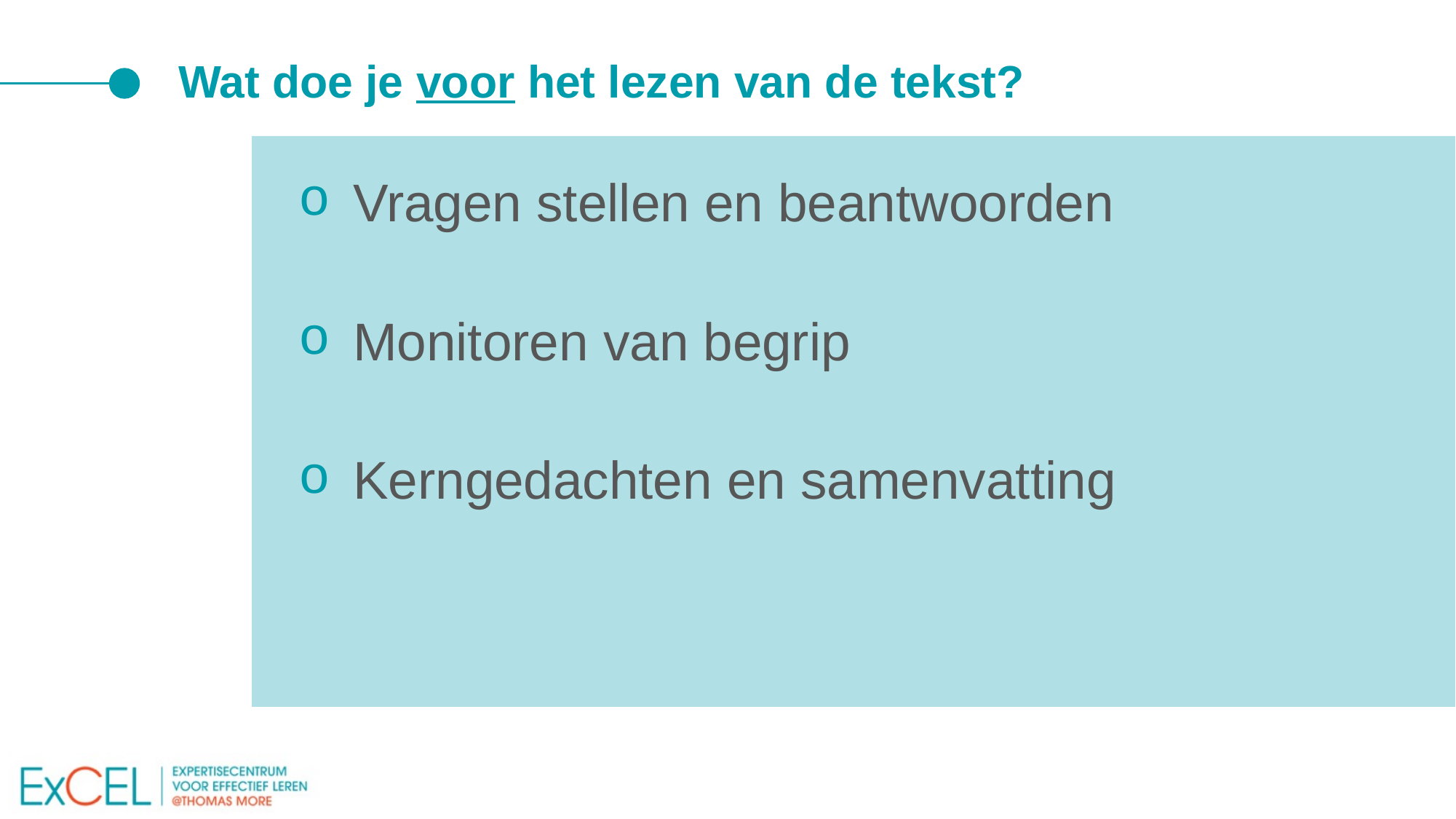

# Wat doe je voor het lezen van de tekst?
Vragen stellen en beantwoorden

Monitoren van begrip

Kerngedachten en samenvatting